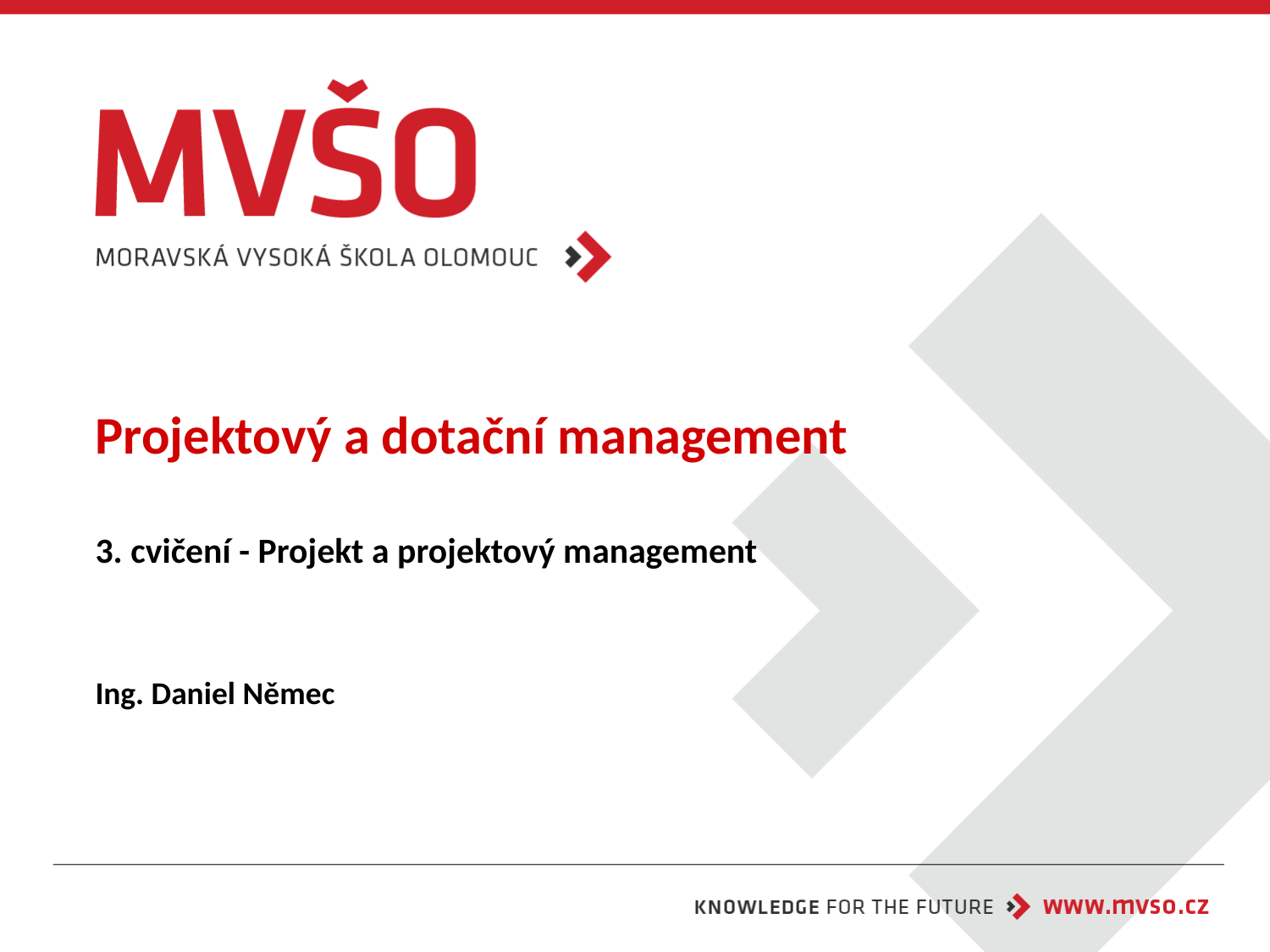

# Projektový a dotační management 3. cvičení - Projekt a projektový management
Ing. Daniel Němec